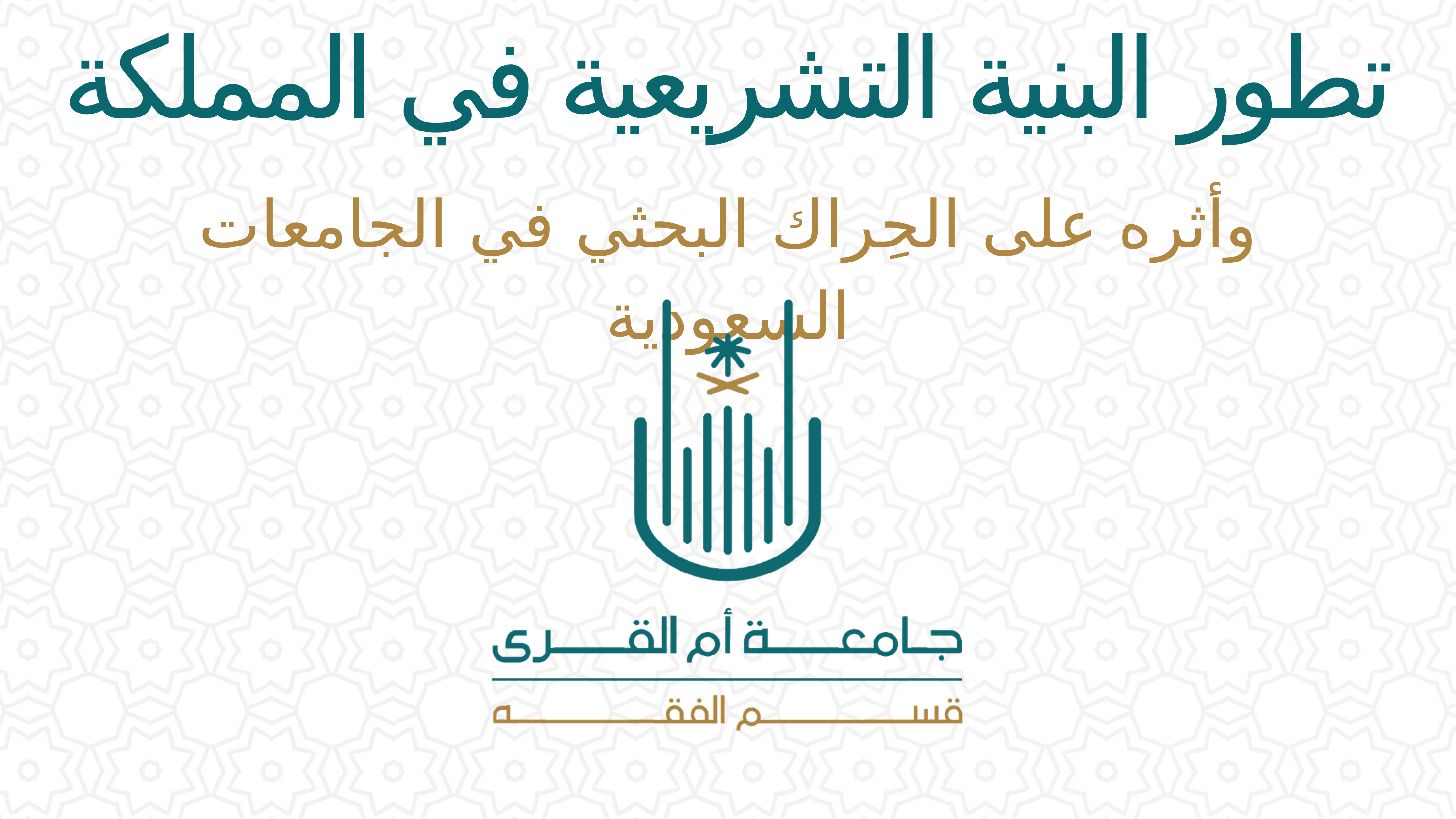

تطور البنية التشريعية في المملكة
وأثره على الحِراك البحثي في الجامعات السعودية